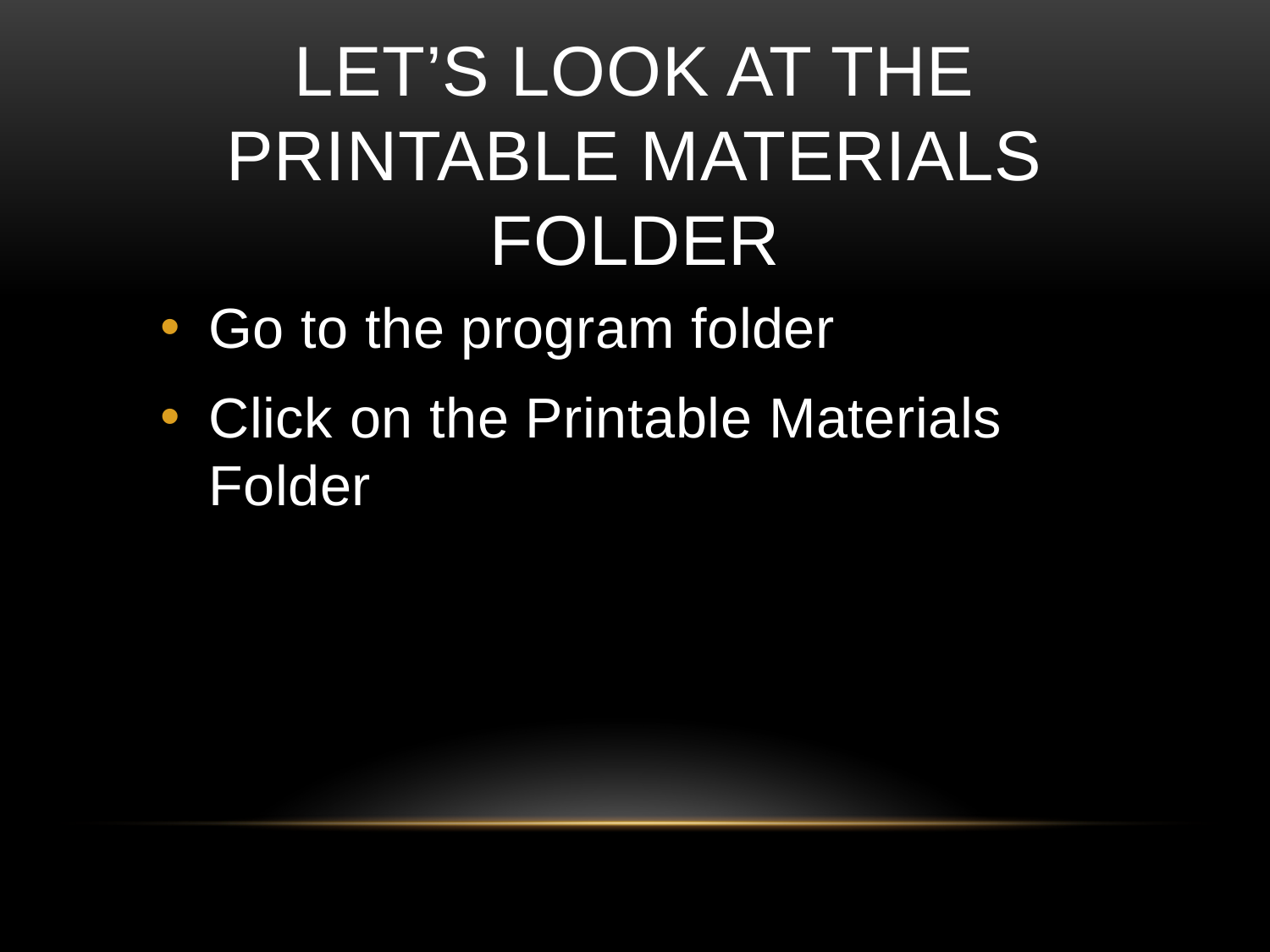

# Let’s Look at the printable materials folder
Go to the program folder
Click on the Printable Materials Folder